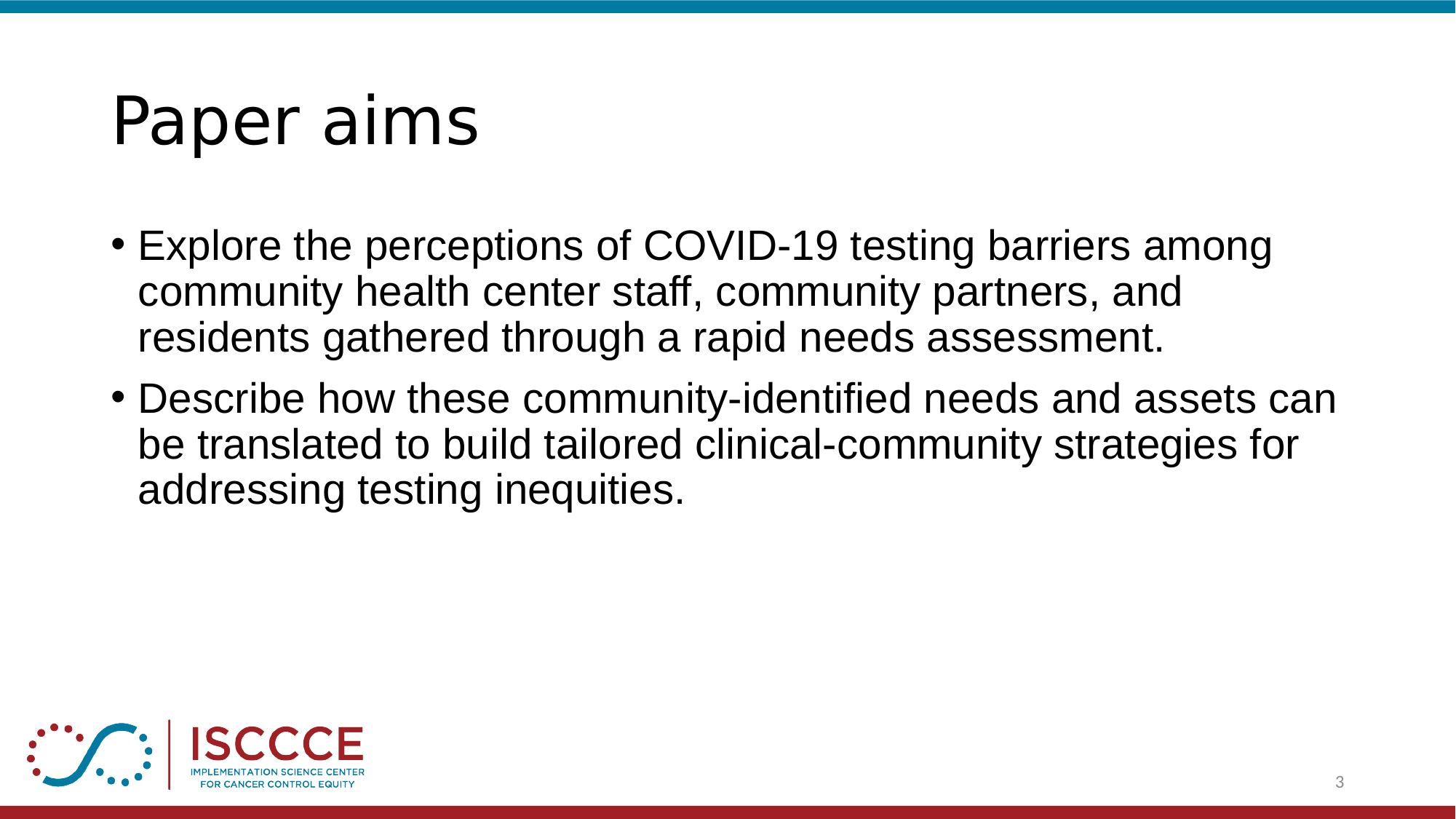

# Paper aims
Explore the perceptions of COVID-19 testing barriers among community health center staff, community partners, and residents gathered through a rapid needs assessment.
Describe how these community-identified needs and assets can be translated to build tailored clinical-community strategies for addressing testing inequities.

3